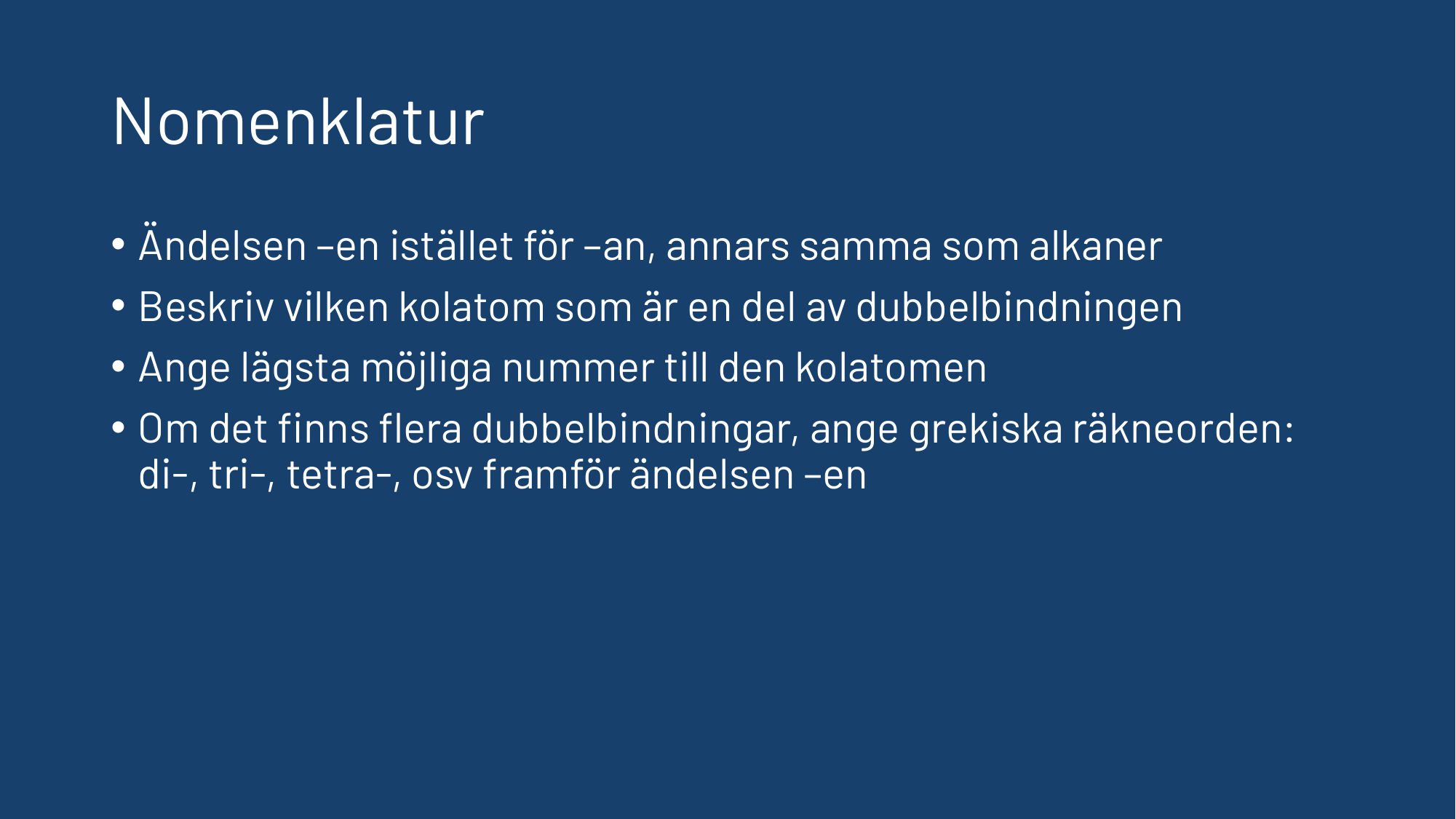

# Nomenklatur
Ändelsen –en istället för –an, annars samma som alkaner
Beskriv vilken kolatom som är en del av dubbelbindningen
Ange lägsta möjliga nummer till den kolatomen
Om det finns flera dubbelbindningar, ange grekiska räkneorden: di-, tri-, tetra-, osv framför ändelsen –en